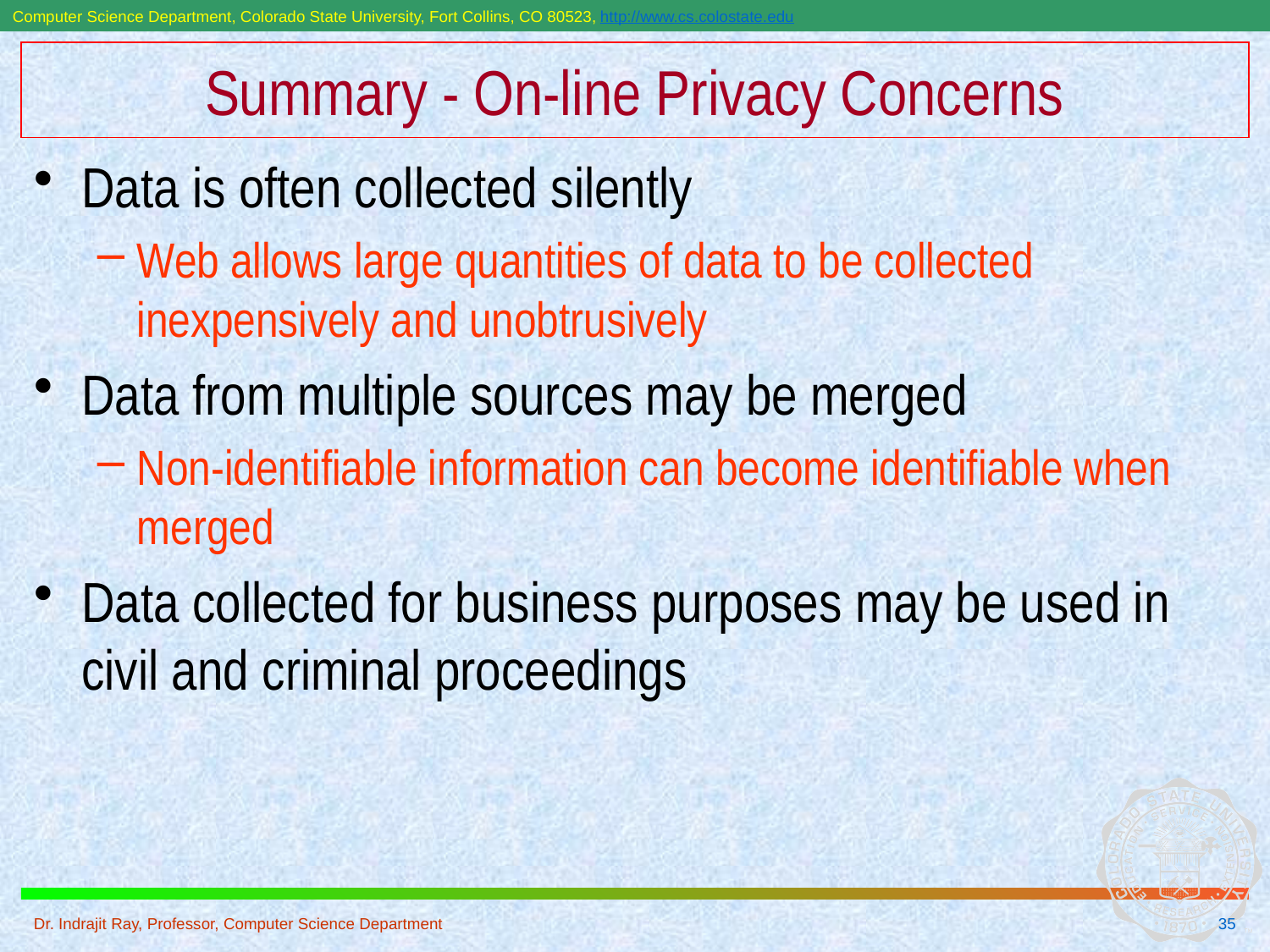

# Summary - On-line Privacy Concerns
Data is often collected silently
Web allows large quantities of data to be collected inexpensively and unobtrusively
Data from multiple sources may be merged
Non-identifiable information can become identifiable when merged
Data collected for business purposes may be used in civil and criminal proceedings
Dr. Indrajit Ray, Professor, Computer Science Department
35